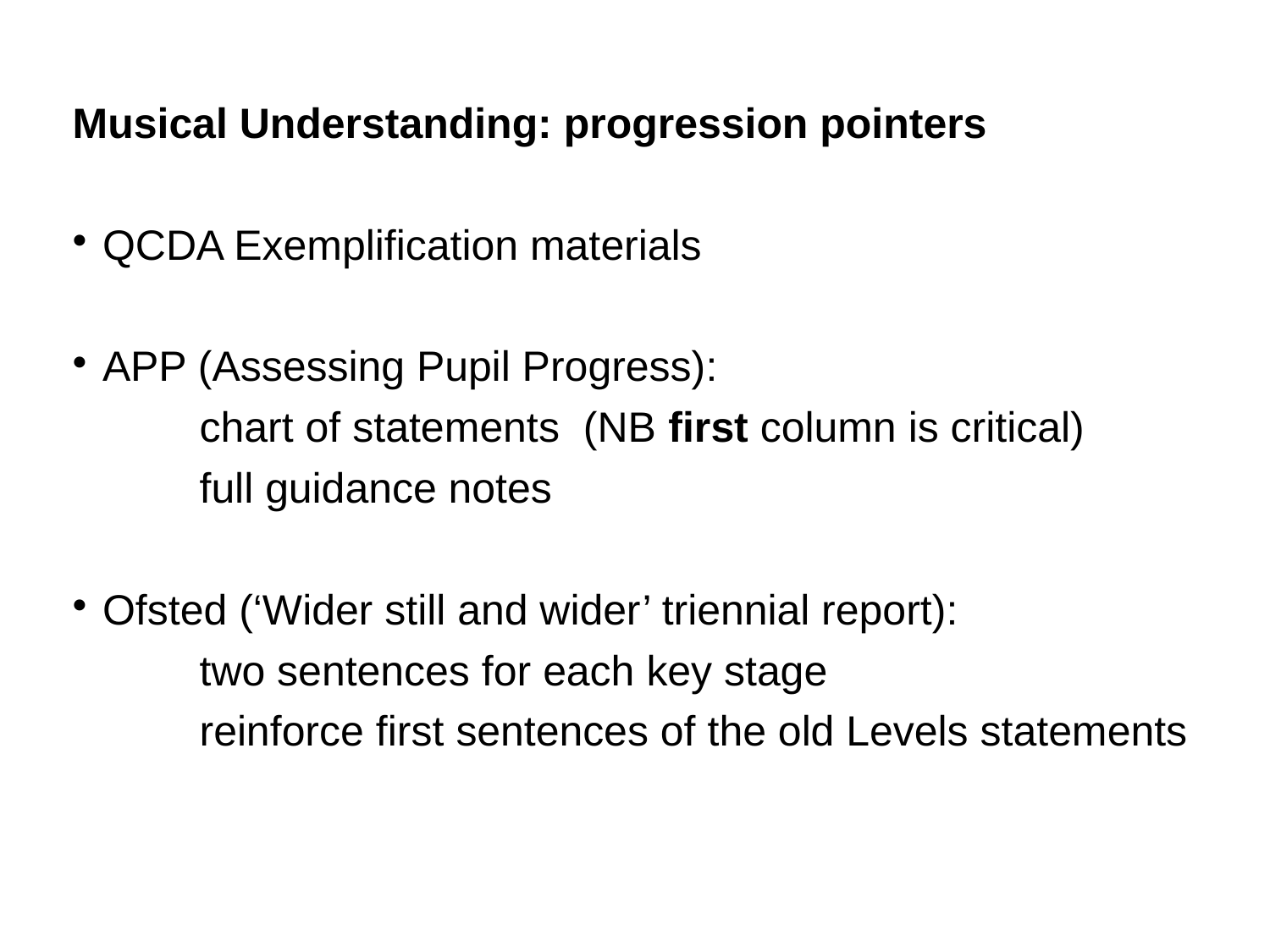

Musical Understanding: progression pointers

QCDA Exemplification materials

APP (Assessing Pupil Progress):
	chart of statements  (NB first column is critical)
	full guidance notes

Ofsted (‘Wider still and wider’ triennial report):
	two sentences for each key stage
	reinforce first sentences of the old Levels statements